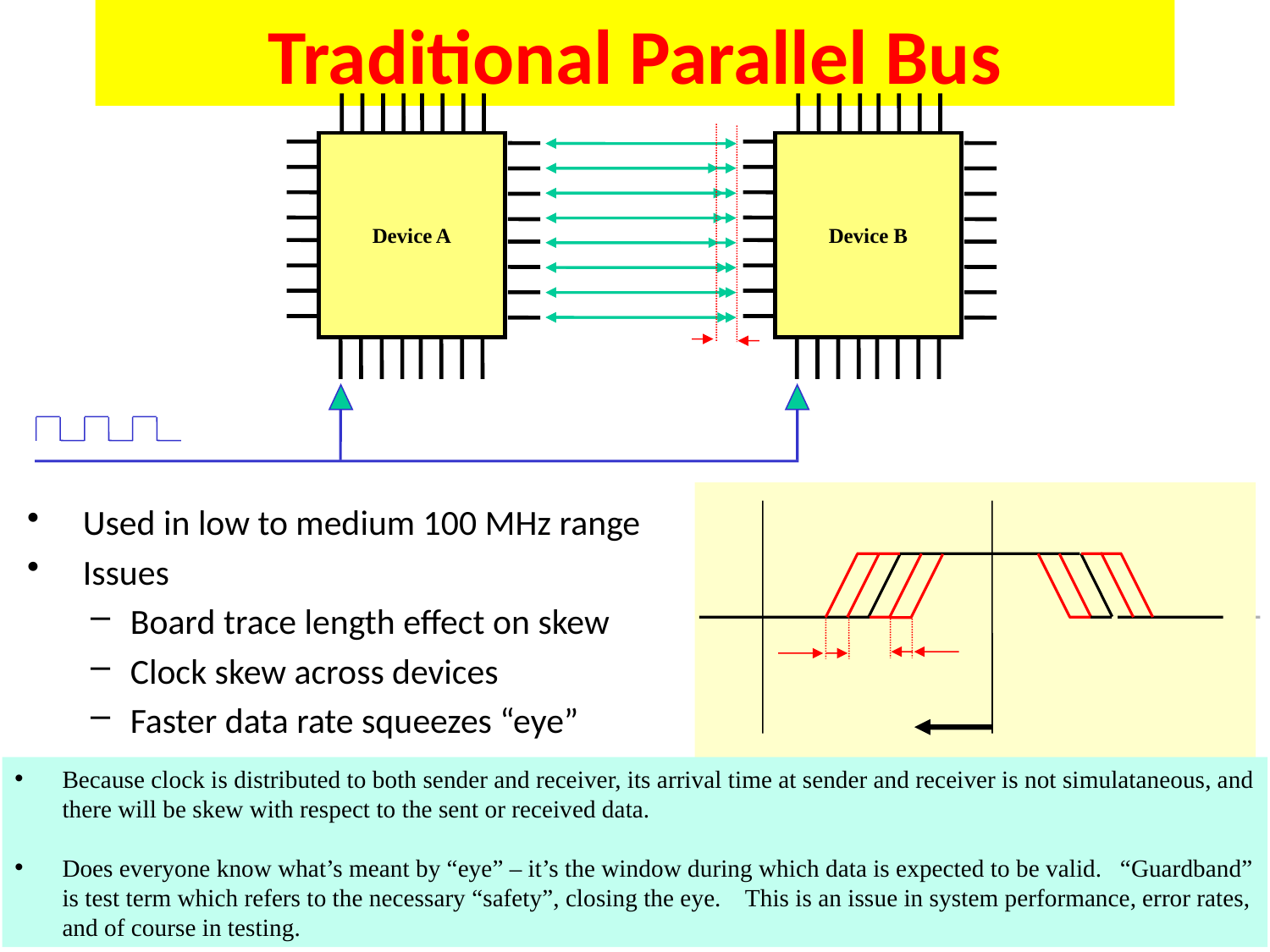

# Traditional Parallel Bus

Device A
Device B

 Used in low to medium 100 MHz range
 Issues
Board trace length effect on skew
Clock skew across devices
Faster data rate squeezes “eye”

Because clock is distributed to both sender and receiver, its arrival time at sender and receiver is not simulataneous, and there will be skew with respect to the sent or received data.

Does everyone know what’s meant by “eye” – it’s the window during which data is expected to be valid.   “Guardband” is test term which refers to the necessary “safety”, closing the eye.    This is an issue in system performance, error rates, and of course in testing.
30